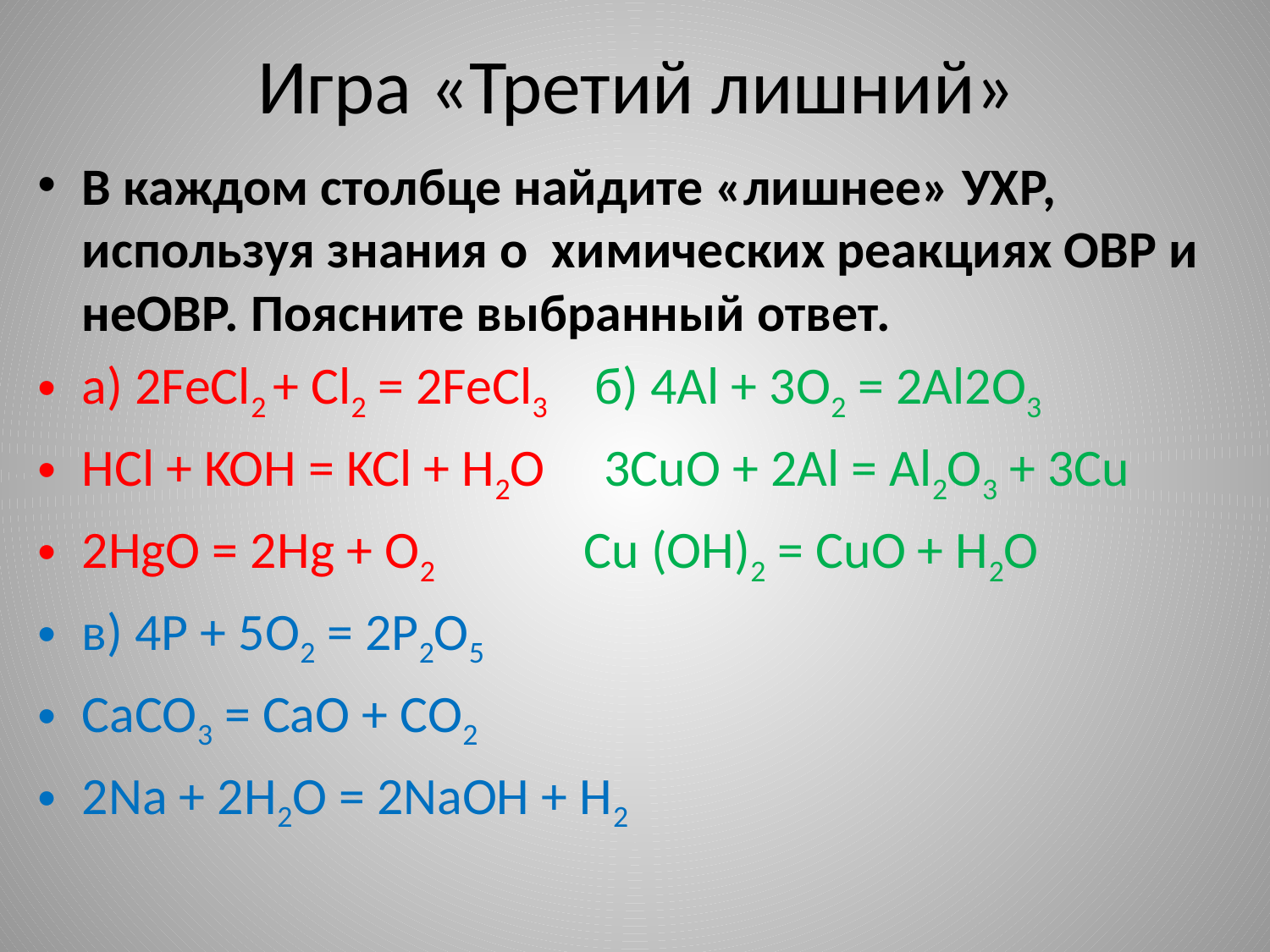

# Игра «Третий лишний»
В каждом столбце найдите «лишнее» УХР, используя знания о  химических реакциях ОВР и неОВР. Поясните выбранный ответ.
а) 2FeCl2 + Cl2 = 2FeCl3    б) 4Al + 3O2 = 2Al2O3
HCl + KOH = KCl + H2O     3CuO + 2Al = Al2O3 + 3Cu
2HgO = 2Hg + O2                      Cu (OH)2 = CuO + H2O
в) 4P + 5O2 = 2P2O5
CaCO3 = CaO + CO2
2Na + 2H2O = 2NaOH + H2